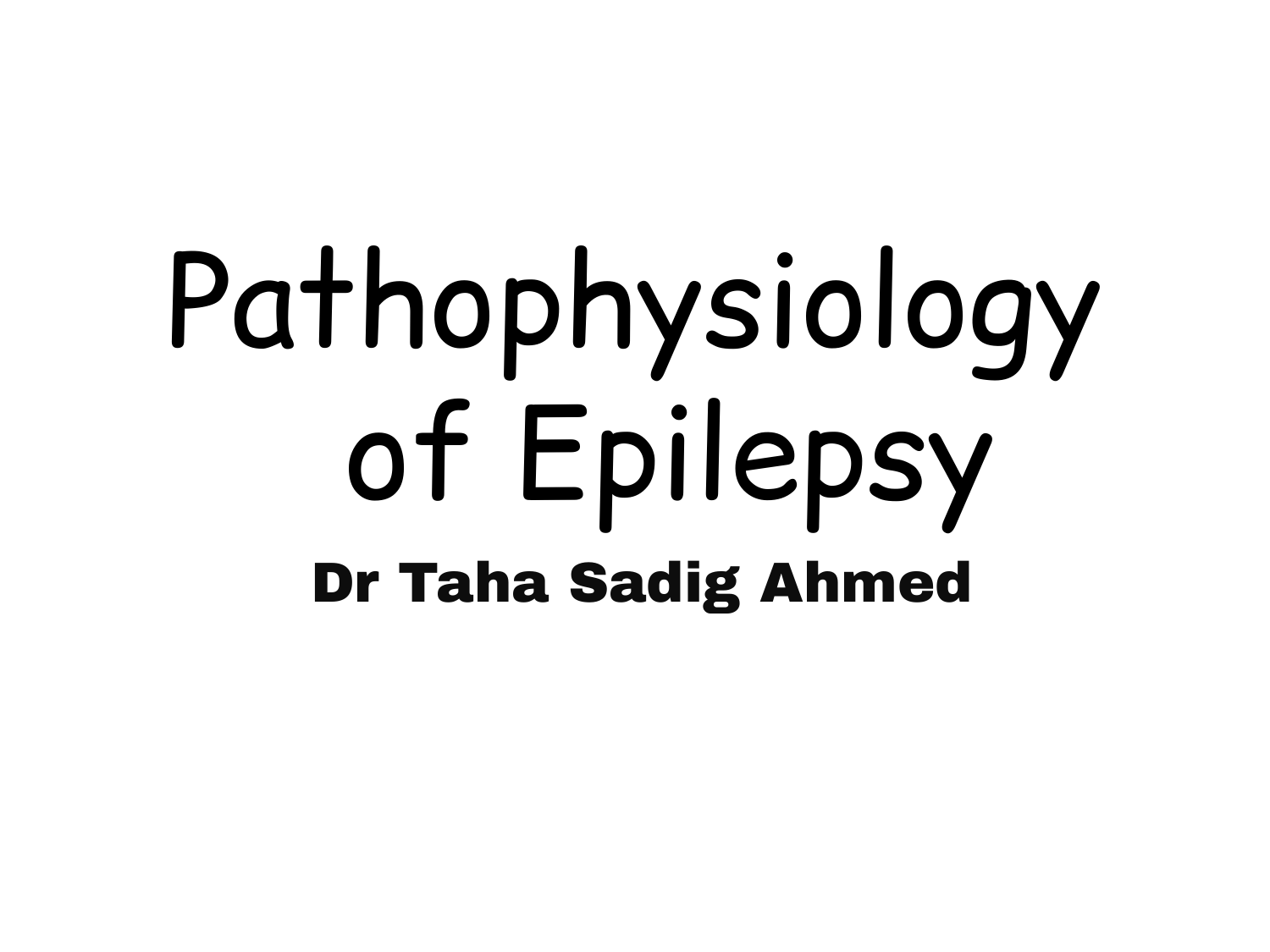

# Pathophysiology of Epilepsy
Dr Taha Sadig Ahmed